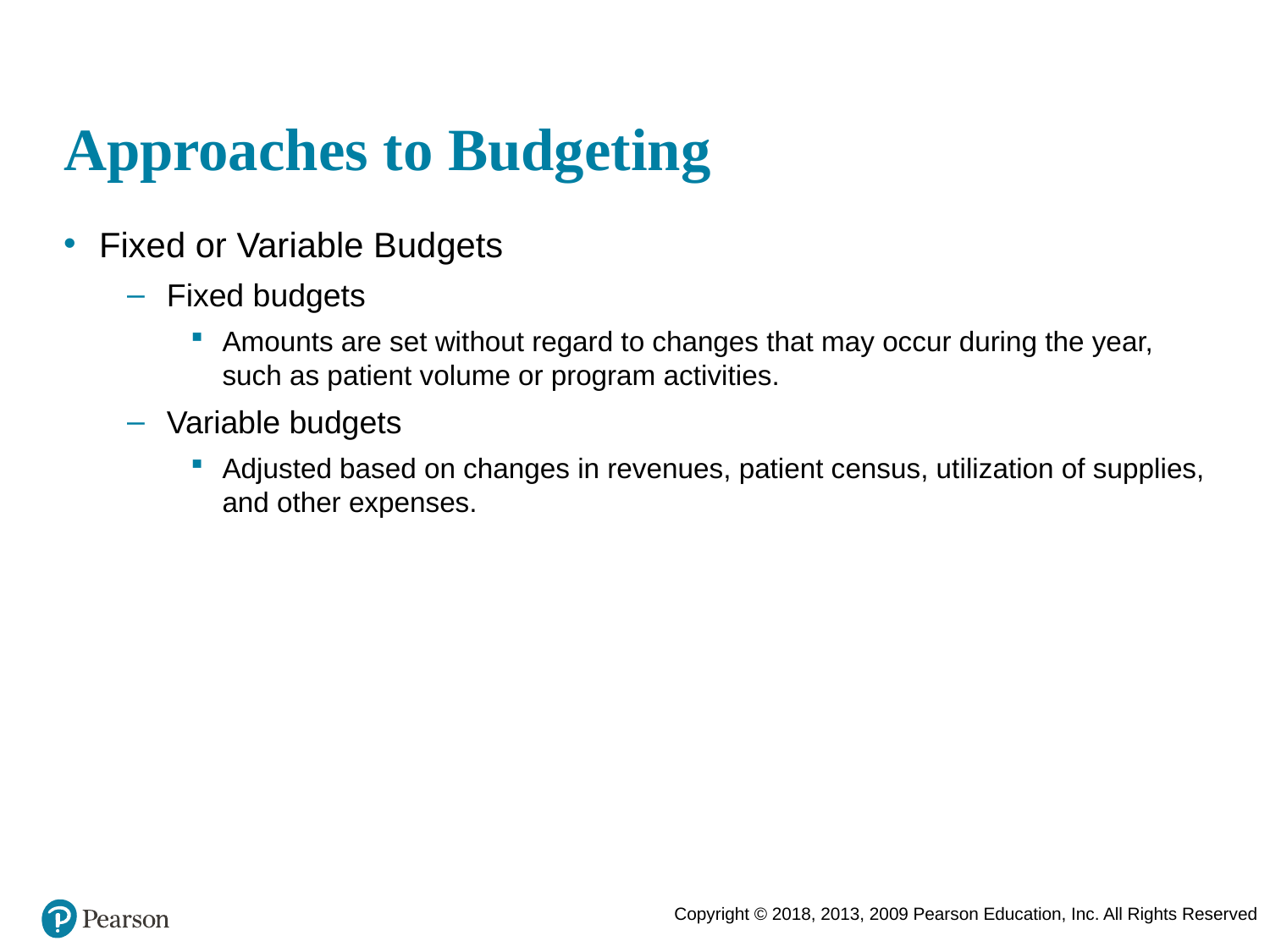

# Approaches to Budgeting
Fixed or Variable Budgets
Fixed budgets
Amounts are set without regard to changes that may occur during the year, such as patient volume or program activities.
Variable budgets
Adjusted based on changes in revenues, patient census, utilization of supplies, and other expenses.